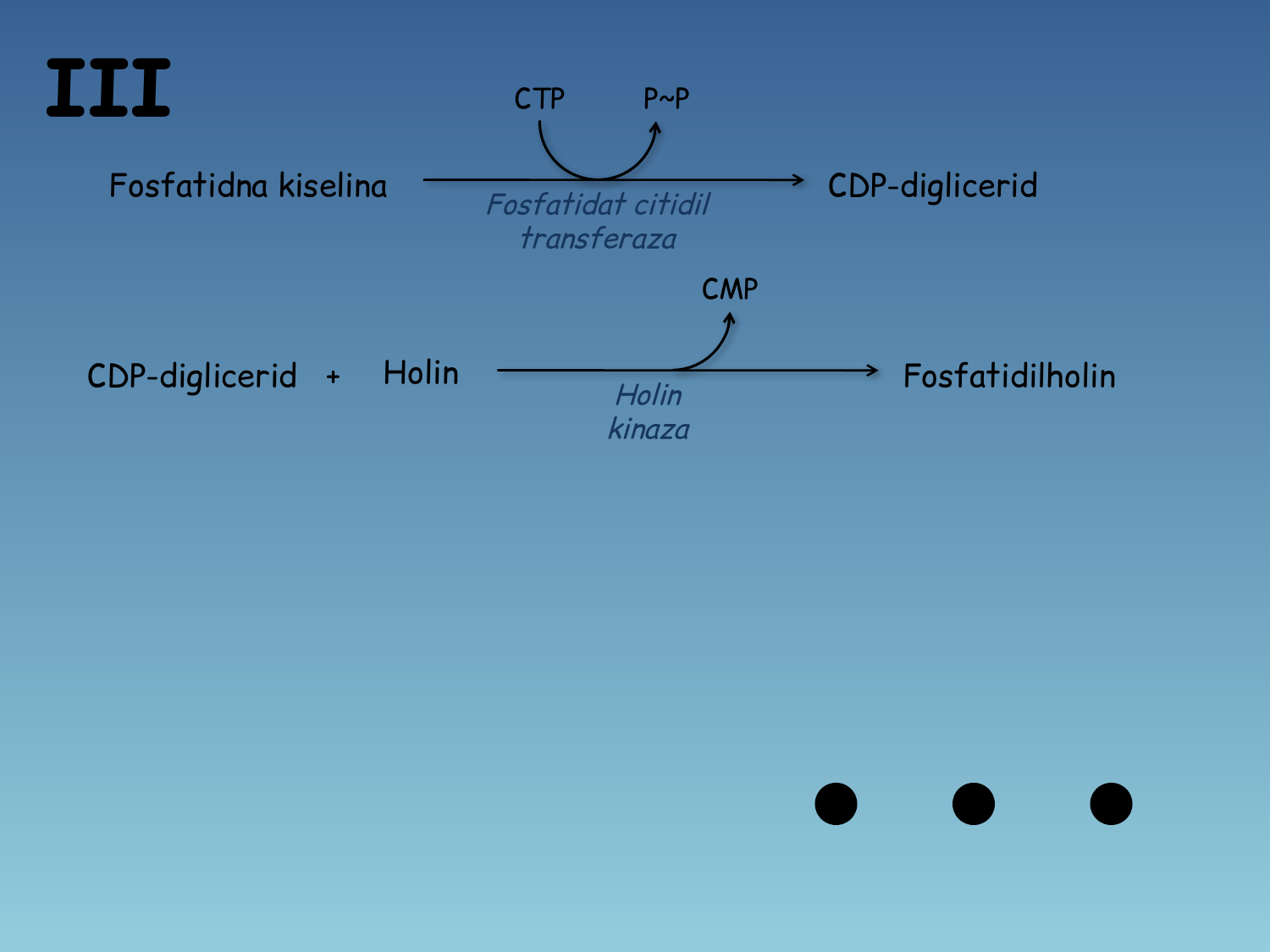

III

CTP
P~P
Fosfatidna kiselina
CDP-diglicerid
Fosfatidat citidil
transferaza

CMP
Holin
CDP-diglicerid   +
Fosfatidilholin
Holin
kinaza